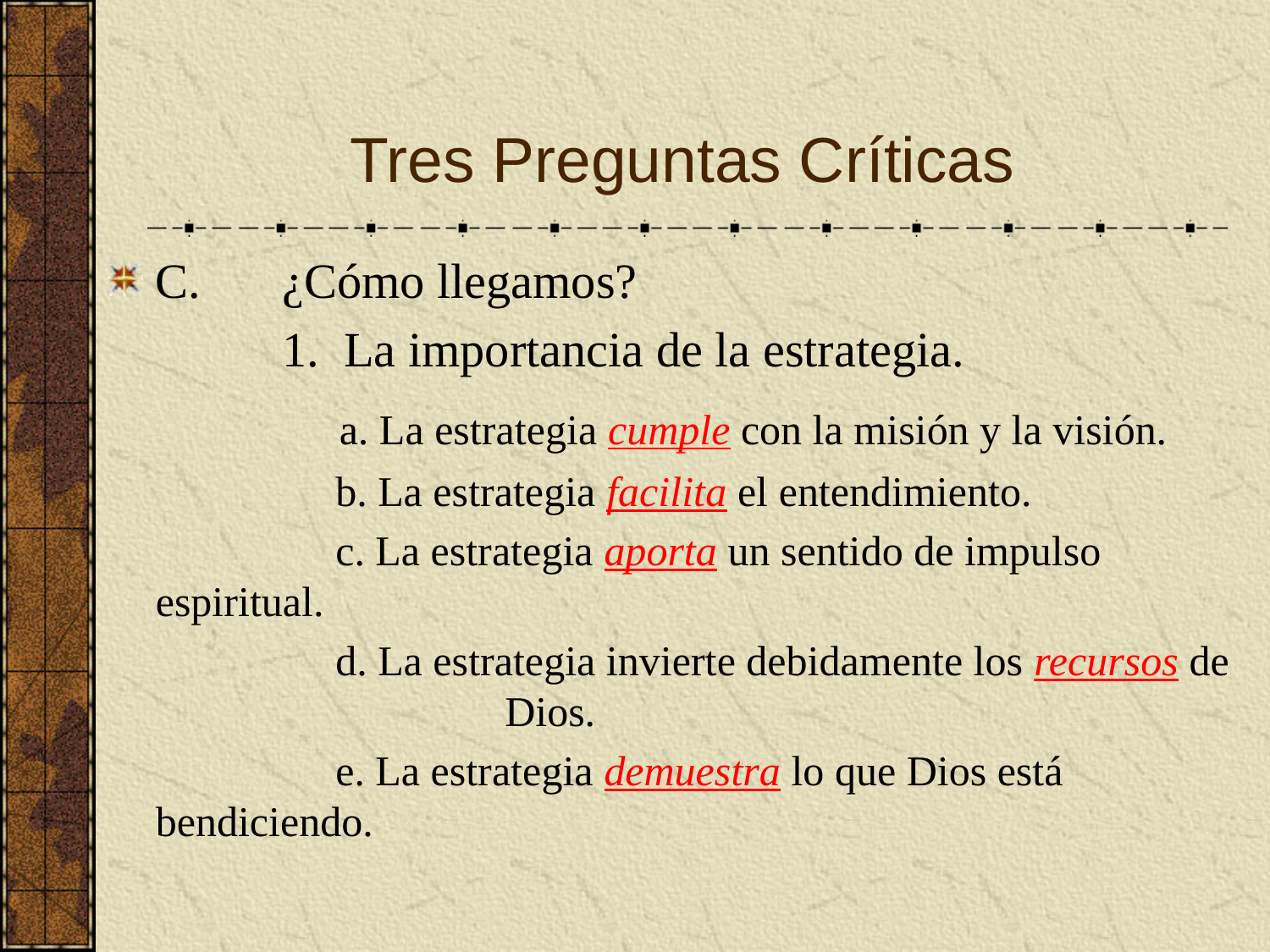

# Tres Preguntas Críticas
C.	¿Cómo llegamos?
		1.  La importancia de la estrategia.
		    a. La estrategia cumple con la misión y la visión.
		     b. La estrategia facilita el entendimiento.
		     c. La estrategia aporta un sentido de impulso espiritual.
		     d. La estrategia invierte debidamente los recursos de 		         Dios.
		     e. La estrategia demuestra lo que Dios está bendiciendo.